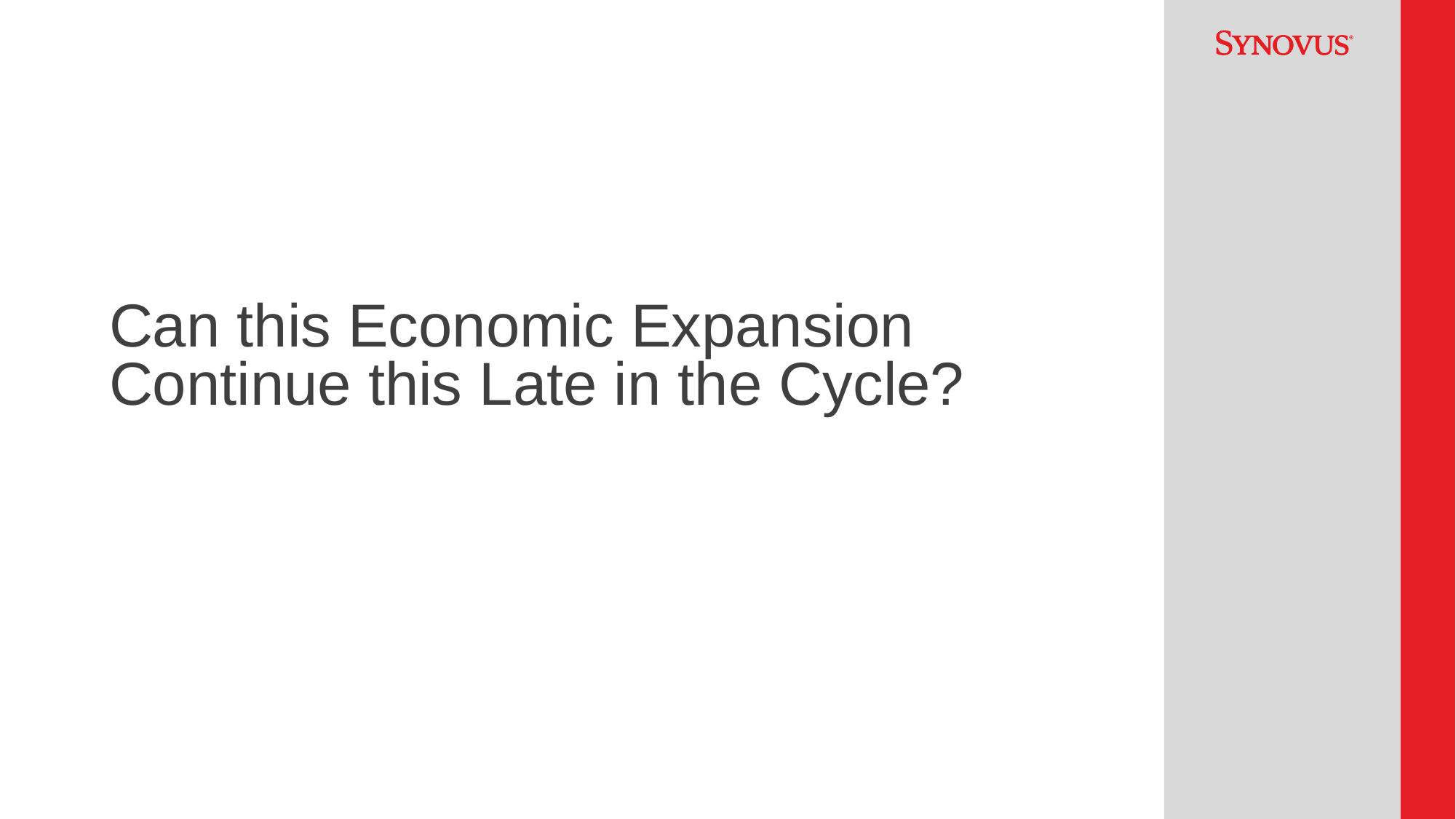

# Can this Economic Expansion Continue this Late in the Cycle?